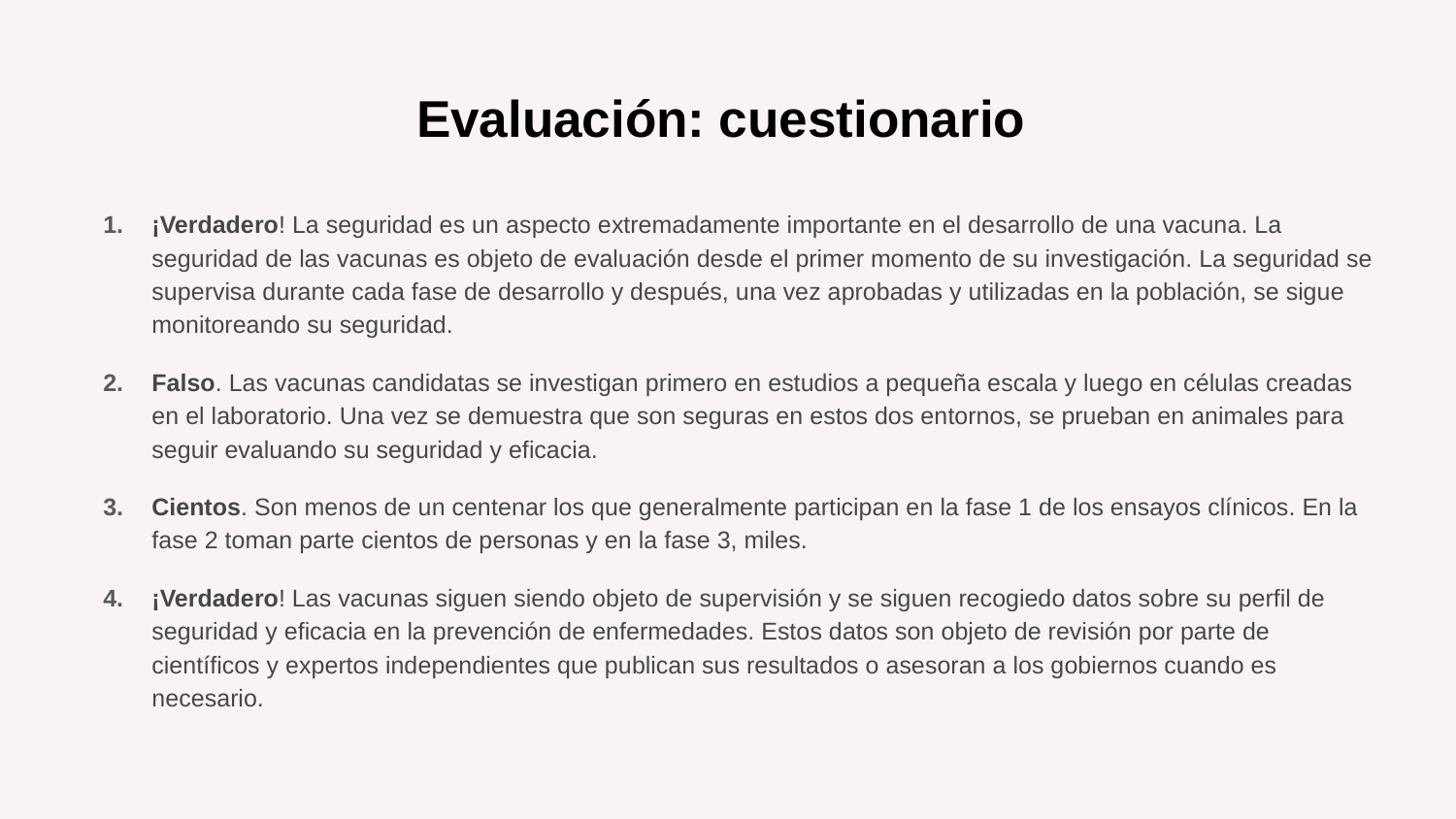

# Evaluación: cuestionario
¡Verdadero! La seguridad es un aspecto extremadamente importante en el desarrollo de una vacuna. La seguridad de las vacunas es objeto de evaluación desde el primer momento de su investigación. La seguridad se supervisa durante cada fase de desarrollo y después, una vez aprobadas y utilizadas en la población, se sigue monitoreando su seguridad.
Falso. Las vacunas candidatas se investigan primero en estudios a pequeña escala y luego en células creadas en el laboratorio. Una vez se demuestra que son seguras en estos dos entornos, se prueban en animales para seguir evaluando su seguridad y eficacia.
Cientos. Son menos de un centenar los que generalmente participan en la fase 1 de los ensayos clínicos. En la fase 2 toman parte cientos de personas y en la fase 3, miles.
¡Verdadero! Las vacunas siguen siendo objeto de supervisión y se siguen recogiedo datos sobre su perfil de seguridad y eficacia en la prevención de enfermedades. Estos datos son objeto de revisión por parte de científicos y expertos independientes que publican sus resultados o asesoran a los gobiernos cuando es necesario.